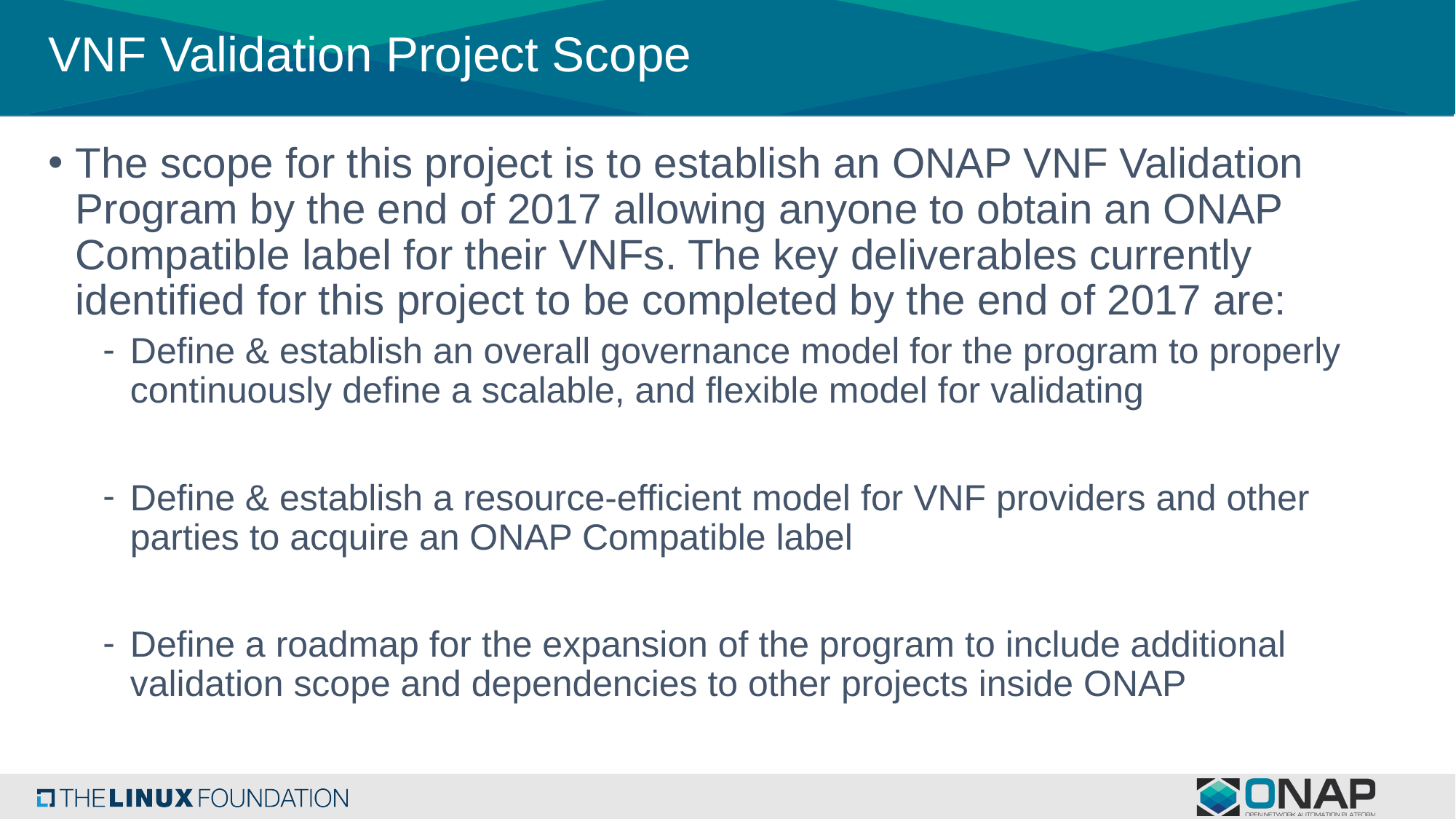

# VNF Validation Project Scope
The scope for this project is to establish an ONAP VNF Validation Program by the end of 2017 allowing anyone to obtain an ONAP Compatible label for their VNFs. The key deliverables currently identified for this project to be completed by the end of 2017 are:
Define & establish an overall governance model for the program to properly continuously define a scalable, and flexible model for validating

Define & establish a resource-efficient model for VNF providers and other parties to acquire an ONAP Compatible label

Define a roadmap for the expansion of the program to include additional validation scope and dependencies to other projects inside ONAP